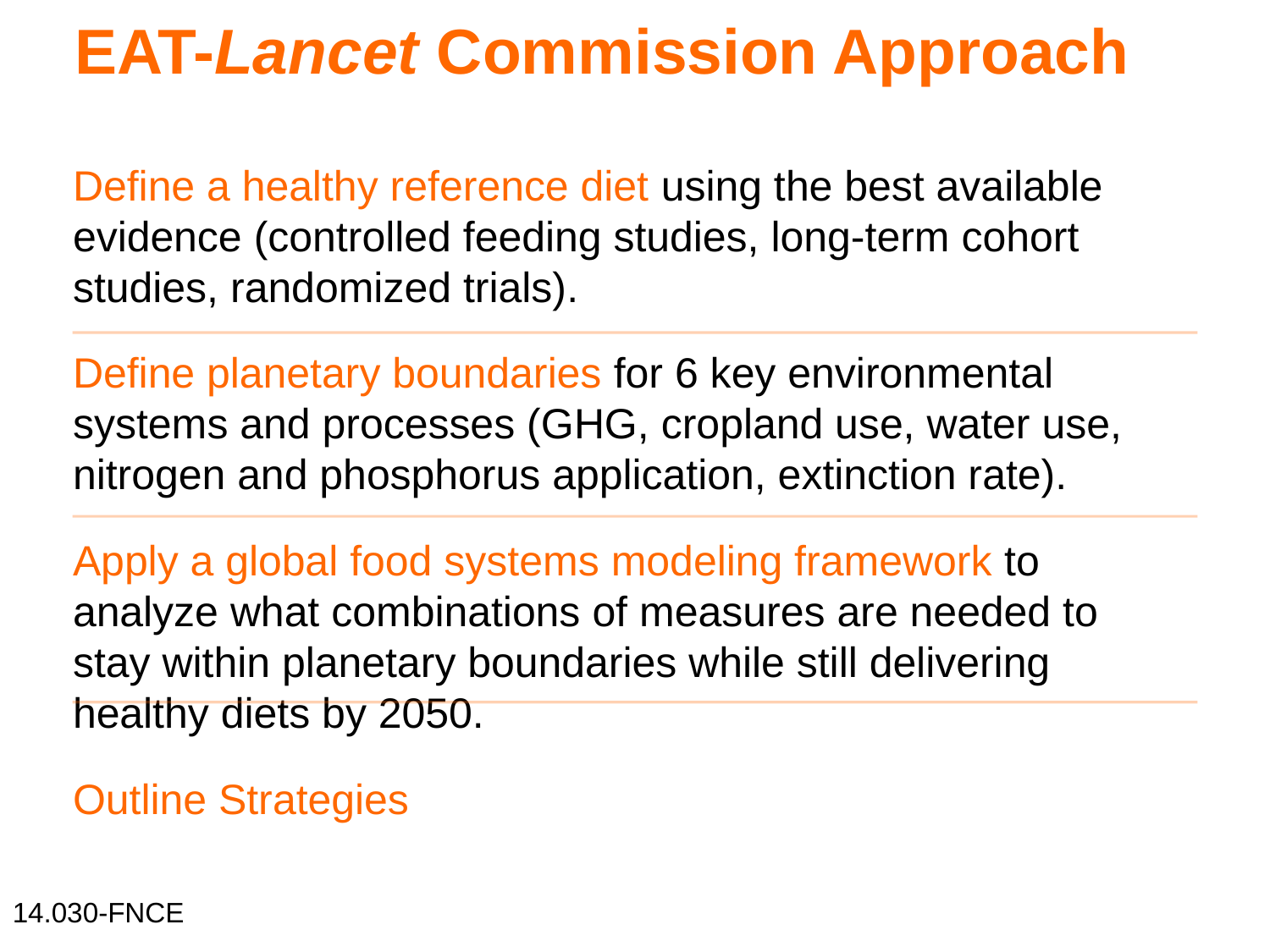

# EAT-Lancet Commission Approach
Define a healthy reference diet using the best available evidence (controlled feeding studies, long-term cohort studies, randomized trials).
Define planetary boundaries for 6 key environmental systems and processes (GHG, cropland use, water use, nitrogen and phosphorus application, extinction rate).
Apply a global food systems modeling framework to analyze what combinations of measures are needed to stay within planetary boundaries while still delivering healthy diets by 2050.
Outline Strategies
14.030-FNCE